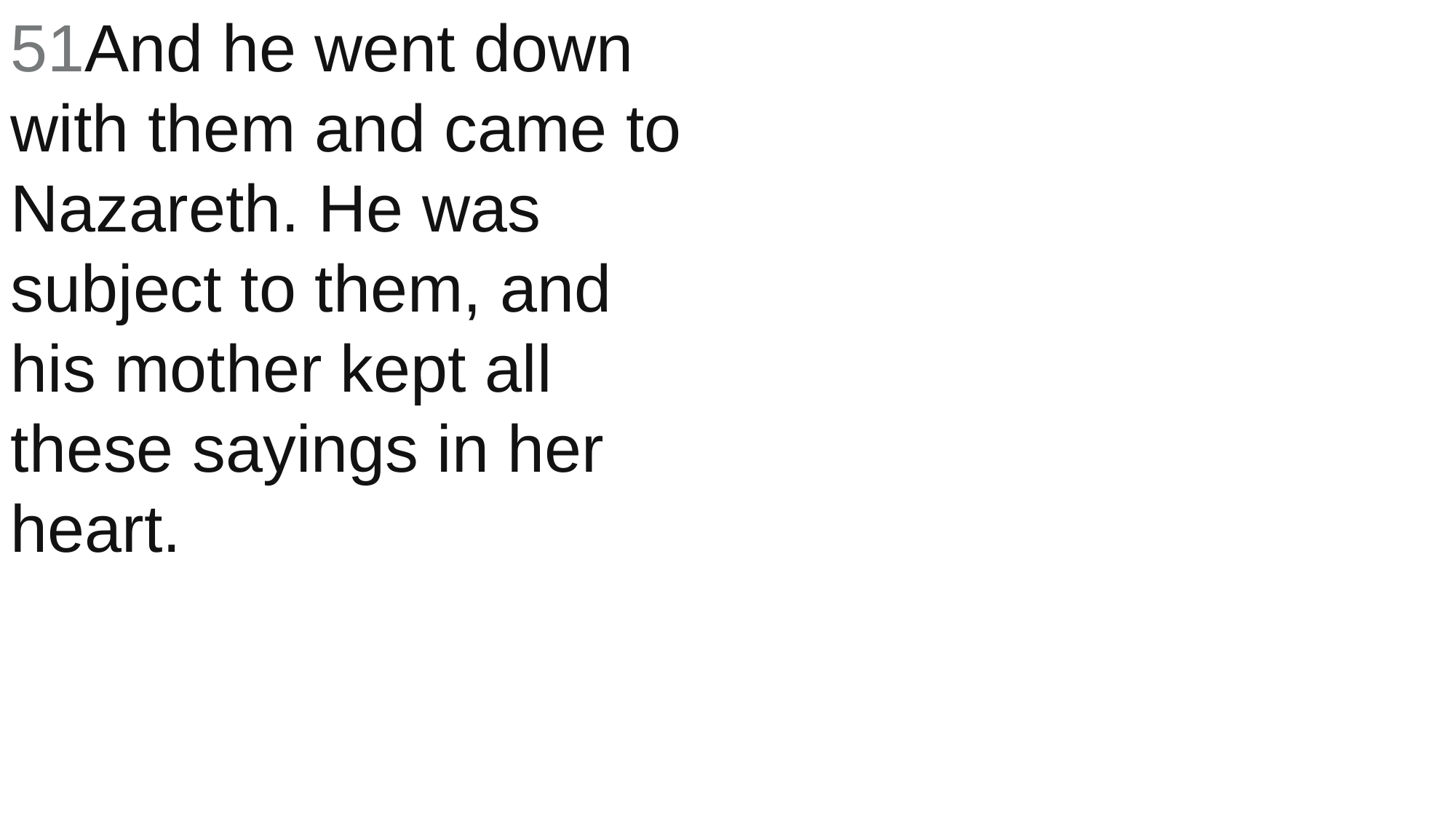

51And he went down with them and came to Nazareth. He was subject to them, and his mother kept all these sayings in her heart.